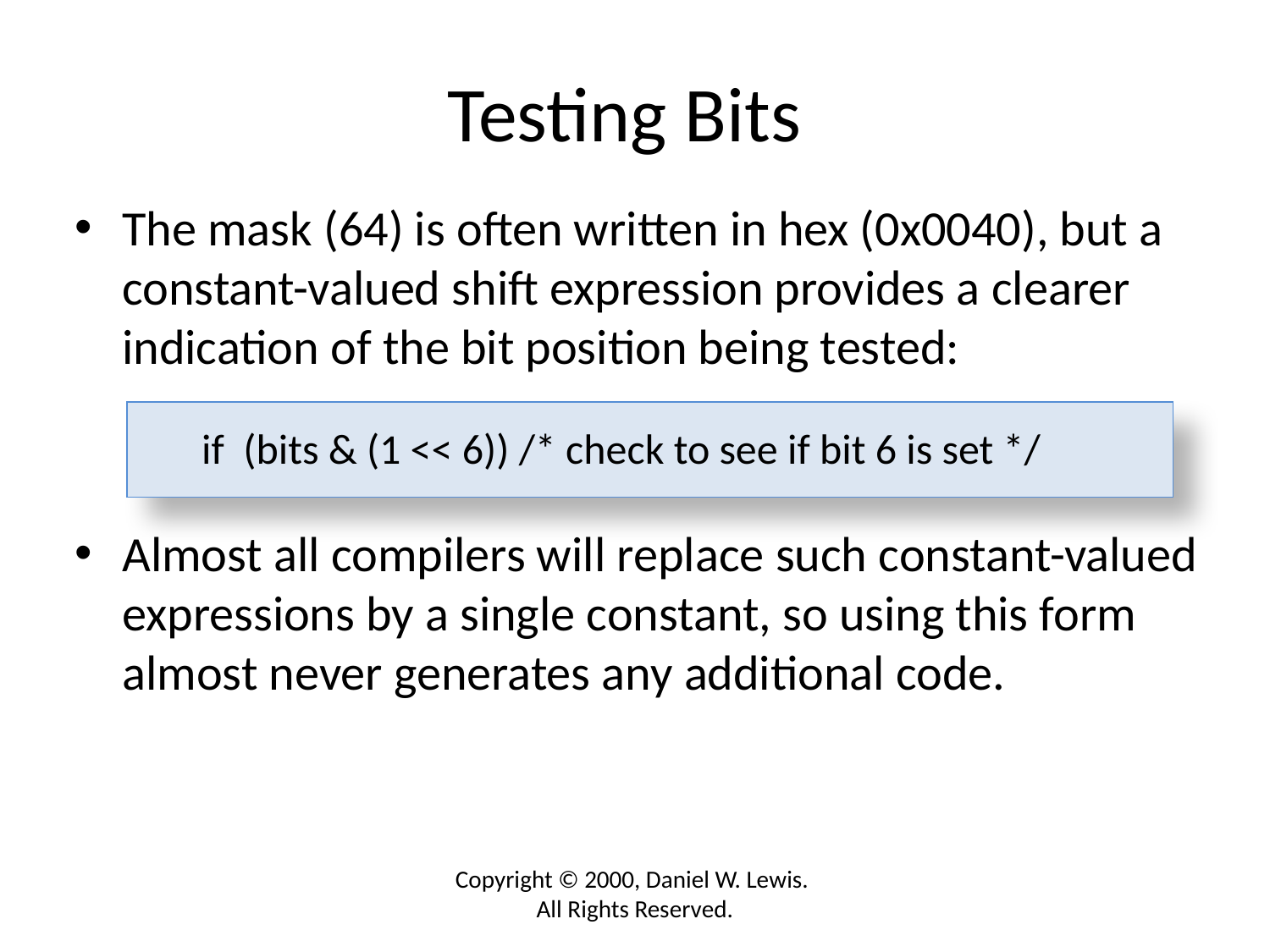

# Testing Bits
The mask (64) is often written in hex (0x0040), but a constant-valued shift expression provides a clearer indication of the bit position being tested:

if  (bits & (1 << 6)) /* check to see if bit 6 is set */

Almost all compilers will replace such constant-valued expressions by a single constant, so using this form almost never generates any additional code.

Copyright © 2000, Daniel W. Lewis.  All Rights Reserved.